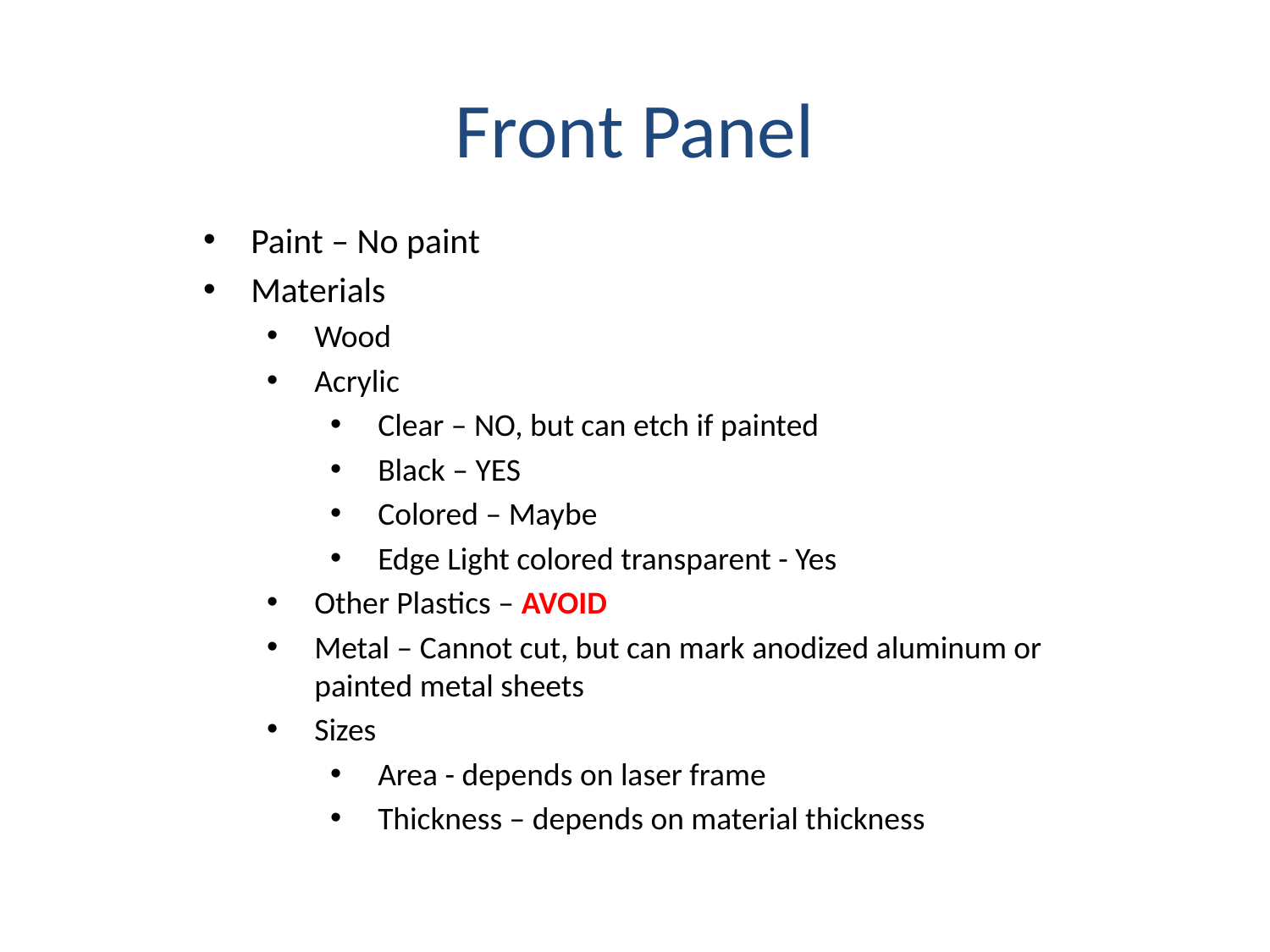

# Front Panel
Paint – No paint
Materials
Wood
Acrylic
Clear – NO, but can etch if painted
Black – YES
Colored – Maybe
Edge Light colored transparent - Yes
Other Plastics – AVOID
Metal – Cannot cut, but can mark anodized aluminum or painted metal sheets
Sizes
Area - depends on laser frame
Thickness – depends on material thickness